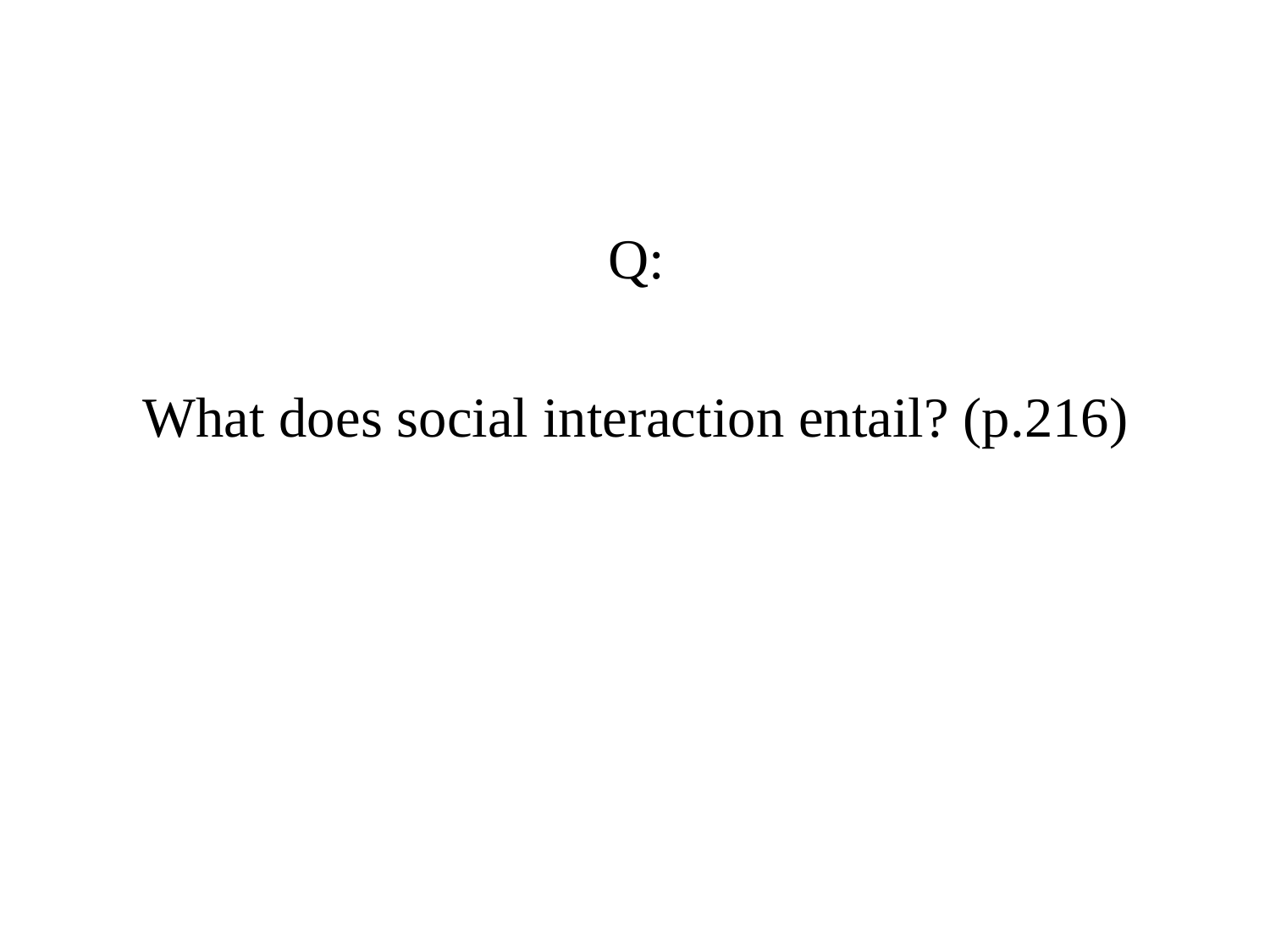

Q:

What does social interaction entail? (p.216)